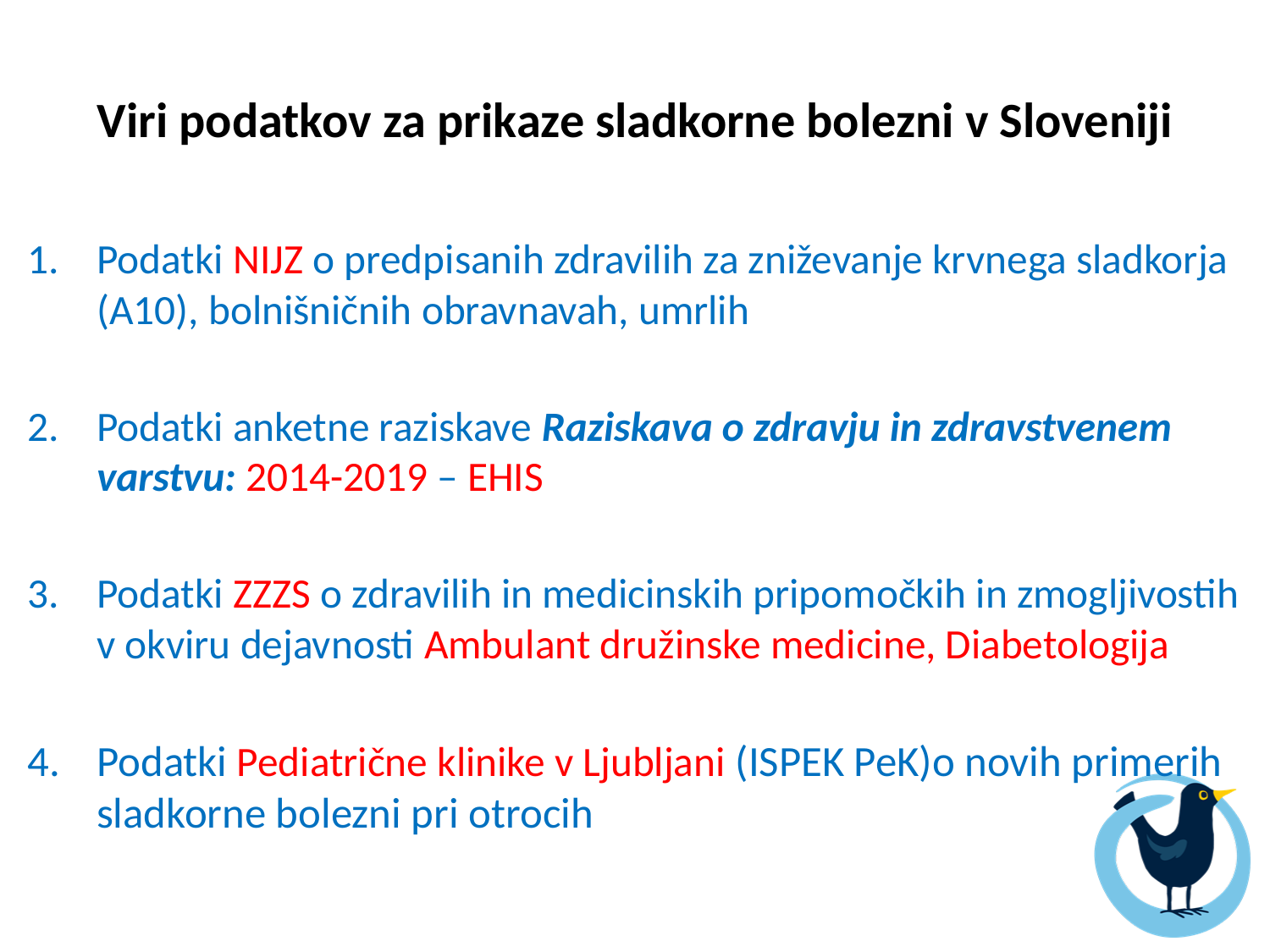

# Viri podatkov za prikaze sladkorne bolezni v Sloveniji
Podatki NIJZ o predpisanih zdravilih za zniževanje krvnega sladkorja  (A10), bolnišničnih obravnavah, umrlih

Podatki anketne raziskave Raziskava o zdravju in zdravstvenem varstvu: 2014-2019 – EHIS

Podatki ZZZS o zdravilih in medicinskih pripomočkih in zmogljivostih  v okviru dejavnosti Ambulant družinske medicine, Diabetologija

Podatki Pediatrične klinike v Ljubljani (ISPEK PeK)o novih primerih sladkorne bolezni pri otrocih